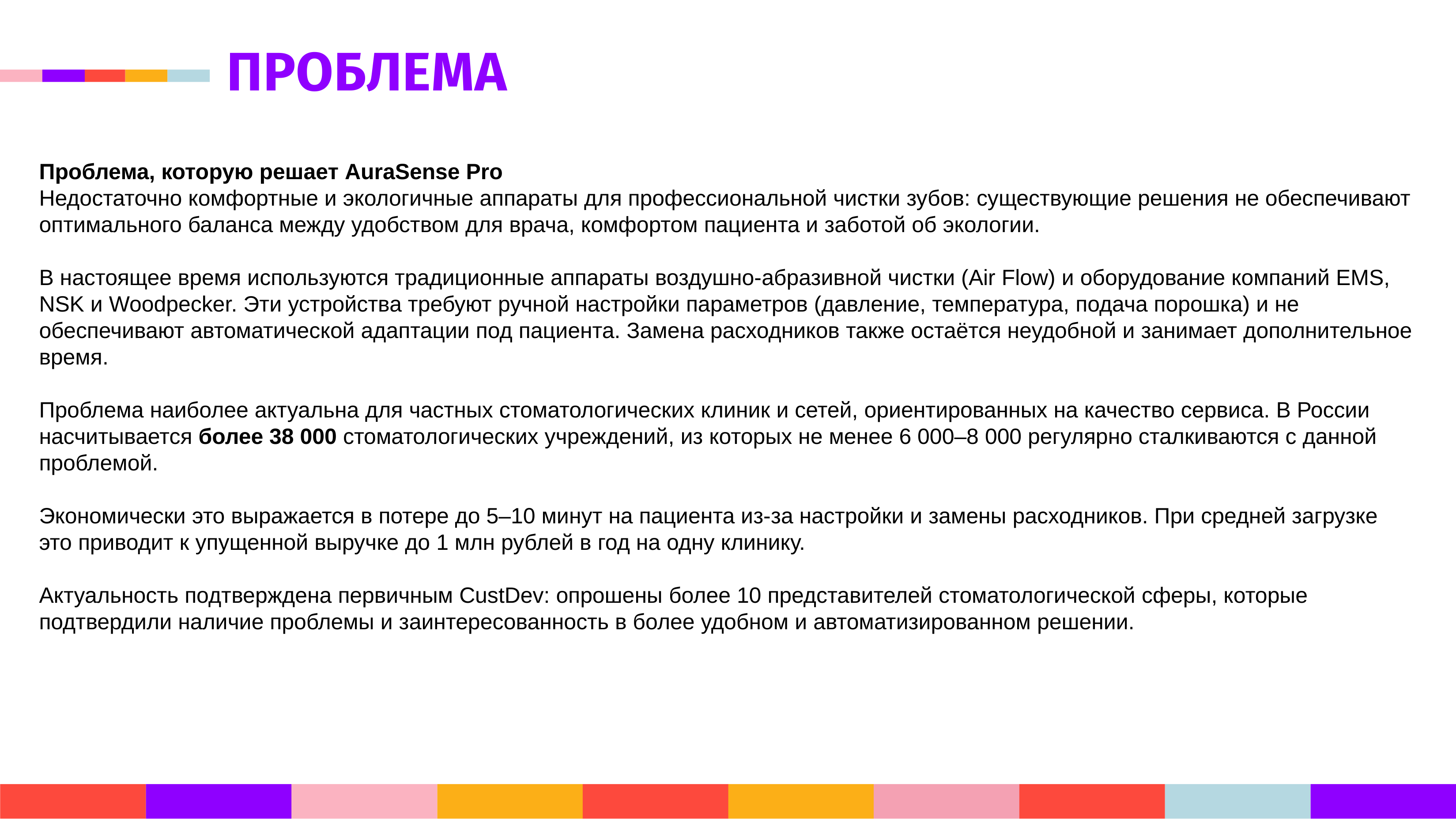

ПРОБЛЕМА
Проблема, которую решает AuraSense Pro
Недостаточно комфортные и экологичные аппараты для профессиональной чистки зубов: существующие решения не обеспечиваютоптимального баланса между удобством для врача, комфортом пациента и заботой об экологии.

В настоящее время используются традиционные аппараты воздушно-абразивной чистки (Air Flow) и оборудование компаний EMS, NSK и Woodpecker. Эти устройства требуют ручной настройки параметров (давление, температура, подача порошка) и не обеспечивают автоматической адаптации под пациента. Замена расходников также остаётся неудобной и занимает дополнительное время.

Проблема наиболее актуальна для частных стоматологических клиник и сетей, ориентированных на качество сервиса. В России насчитывается более 38 000 стоматологических учреждений, из которых не менее 6 000–8 000 регулярно сталкиваются с данной проблемой.
Экономически это выражается в потере до 5–10 минут на пациента из-за настройки и замены расходников. При средней загрузке это приводит к упущенной выручке до 1 млн рублей в год на одну клинику.
Актуальность подтверждена первичным CustDev: опрошены более 10 представителей стоматологической сферы, которые подтвердили наличие проблемы и заинтересованность в более удобном и автоматизированном решении.